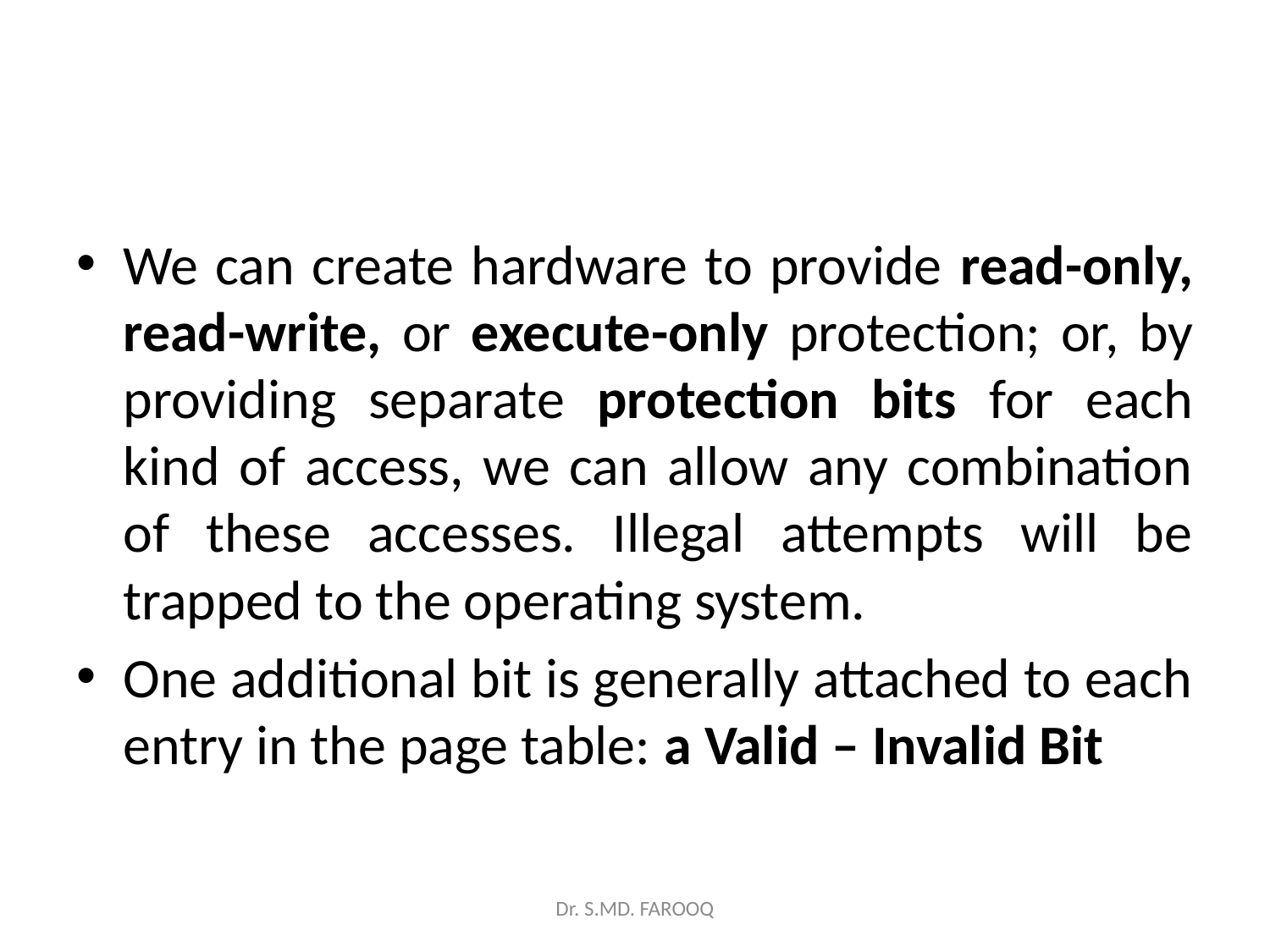

#
We can create hardware to provide read-only, read-write, or execute-only protection; or, by providing separate protection bits for each kind of access, we can allow any combination of these accesses. Illegal attempts will be trapped to the operating system.
One additional bit is generally attached to each entry in the page table: a Valid – Invalid Bit
Dr. S.MD. FAROOQ